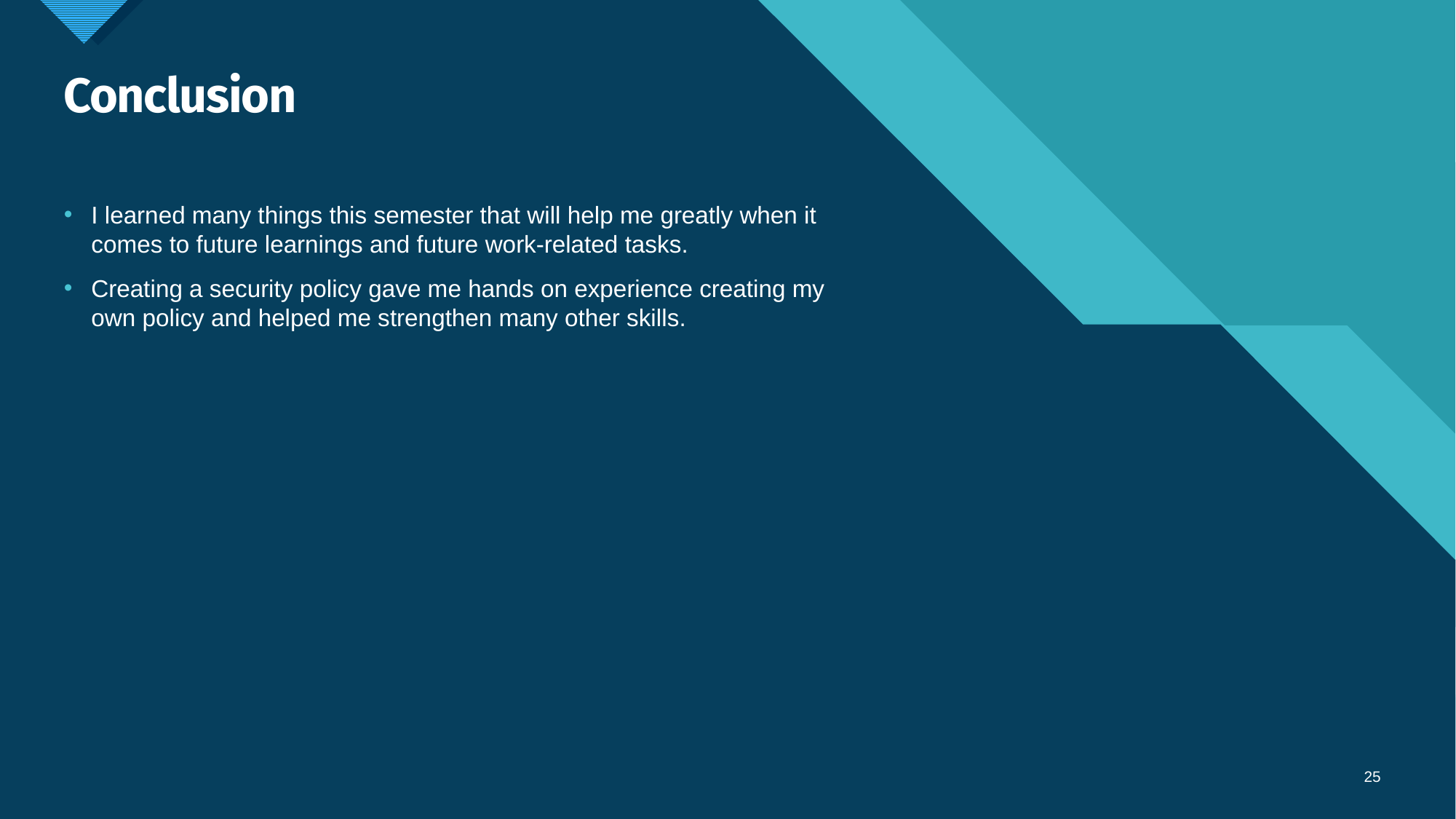

# Conclusion
I learned many things this semester that will help me greatly when it comes to future learnings and future work-related tasks.
Creating a security policy gave me hands on experience creating my own policy and helped me strengthen many other skills.
25